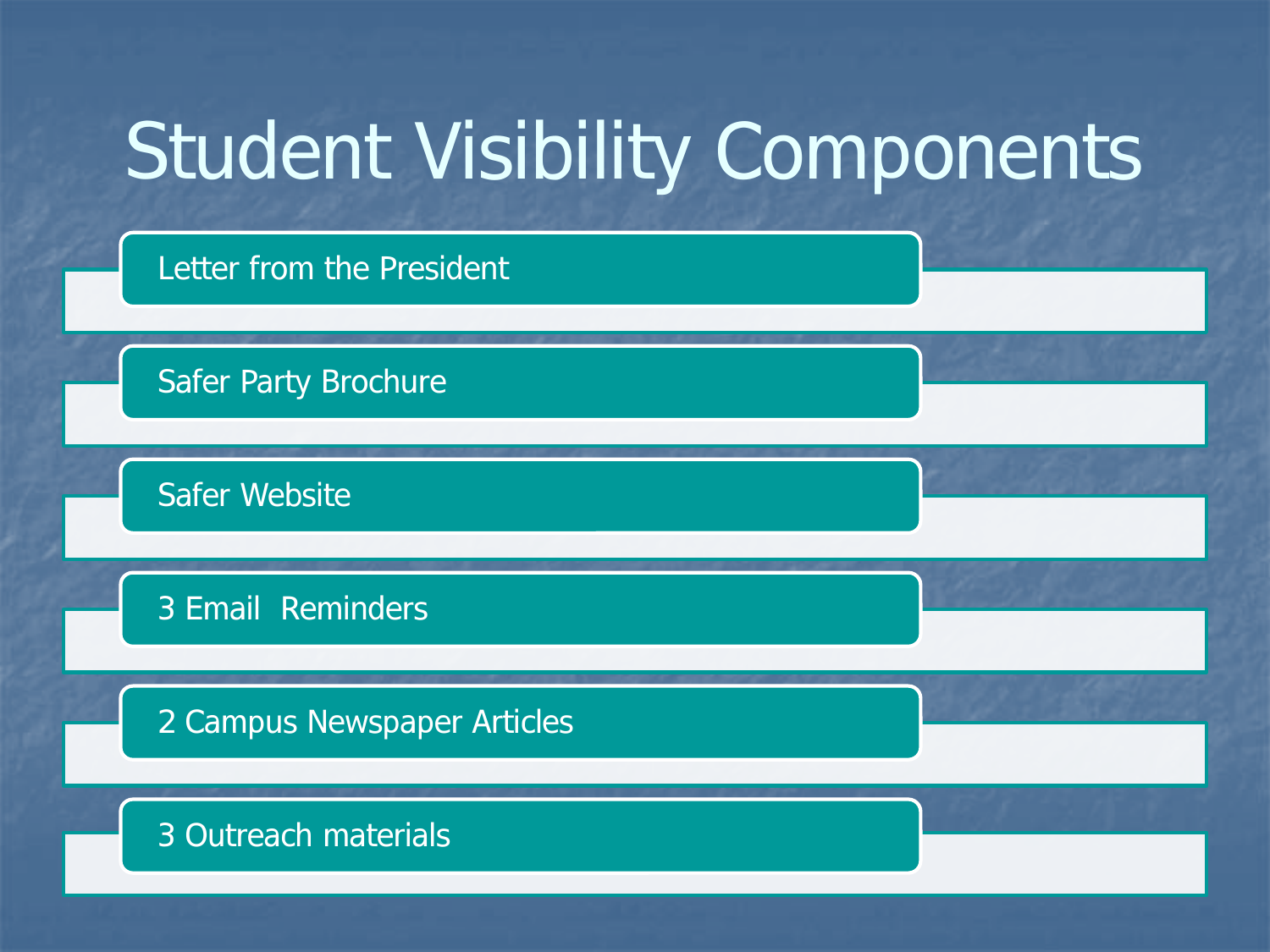

# Student Visibility Components
Letter from the President
Safer Party Brochure
Safer Website
3 Email  Reminders
2 Campus Newspaper Articles
3 Outreach materials